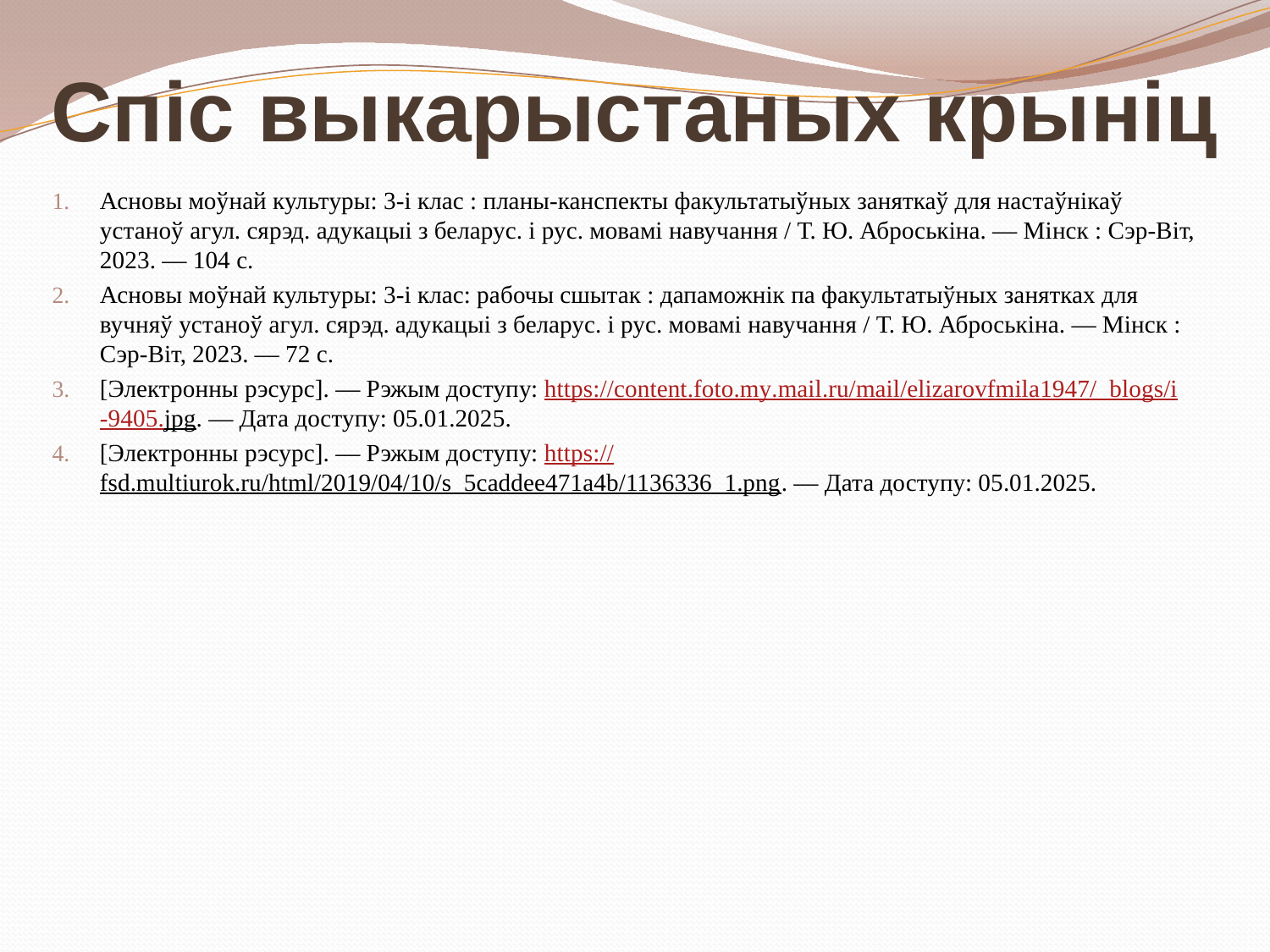

# Спіс выкарыстаных крыніц
Асновы моўнай культуры: 3-і клас : планы-канспекты факультатыўных заняткаў для настаўнікаў устаноў агул. сярэд. адукацыі з беларус. і рус. мовамі навучання / Т. Ю. Аброськіна. — Мінск : Сэр-Віт, 2023. — 104 с.
Асновы моўнай культуры: 3-і клас: рабочы сшытак : дапаможнік па факультатыўных занятках для вучняў устаноў агул. сярэд. адукацыі з беларус. і рус. мовамі навучання / Т. Ю. Аброськіна. — Мінск : Сэр-Віт, 2023. — 72 с.
[Электронны рэсурс]. — Рэжым доступу: https://content.foto.my.mail.ru/mail/elizarovfmila1947/_blogs/i-9405.jpg. — Дата доступу: 05.01.2025.
[Электронны рэсурс]. — Рэжым доступу: https://fsd.multiurok.ru/html/2019/04/10/s_5caddee471a4b/1136336_1.png. — Дата доступу: 05.01.2025.